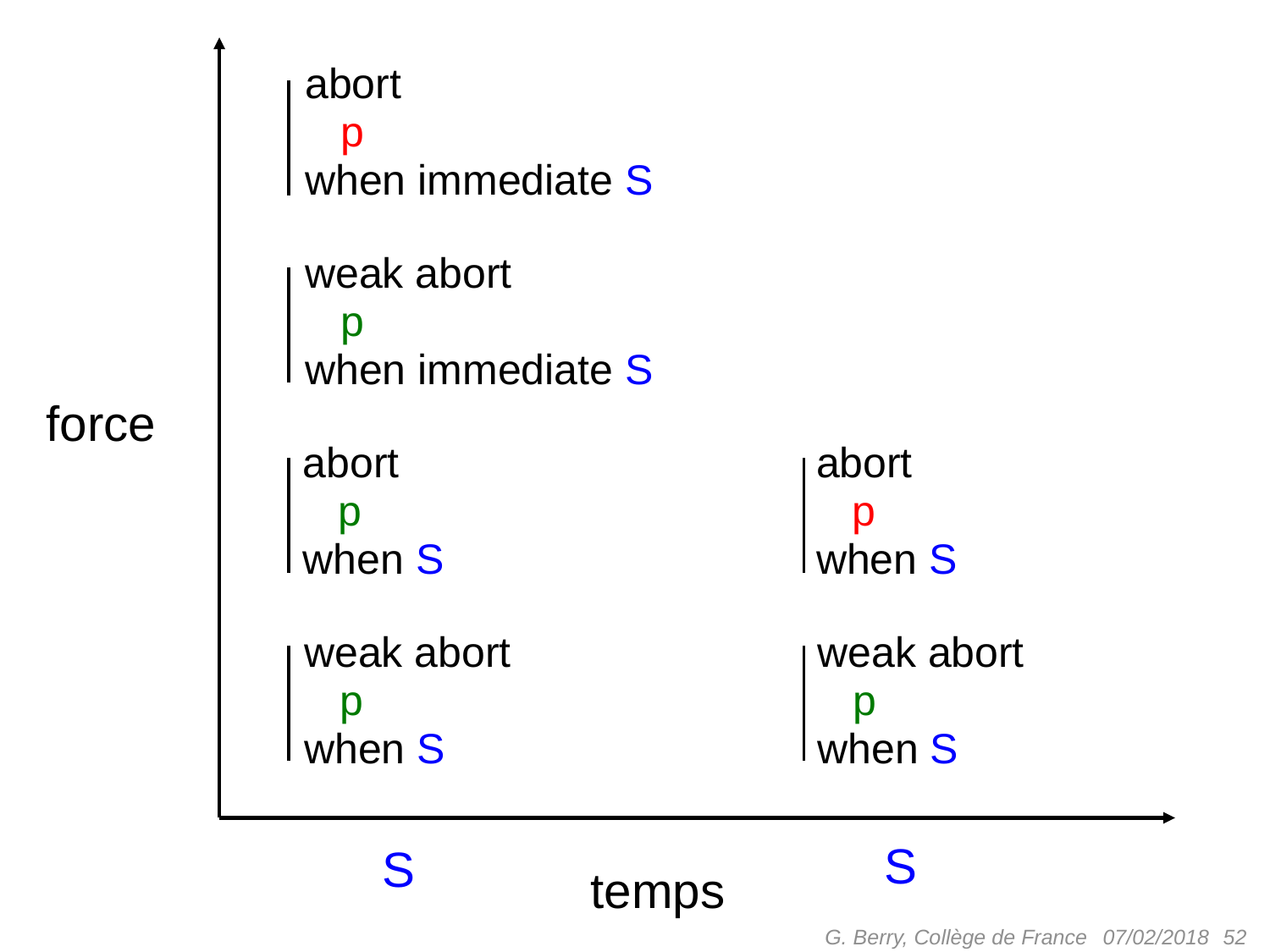

abort
   p
when immediate S
weak abort
   p
when immediate S
force
abort
   p
when S
abort
   p
when S
weak abort
   p
when S
weak abort
   p
when S
S
S
temps
G. Berry, Collège de France
 52
07/02/2018